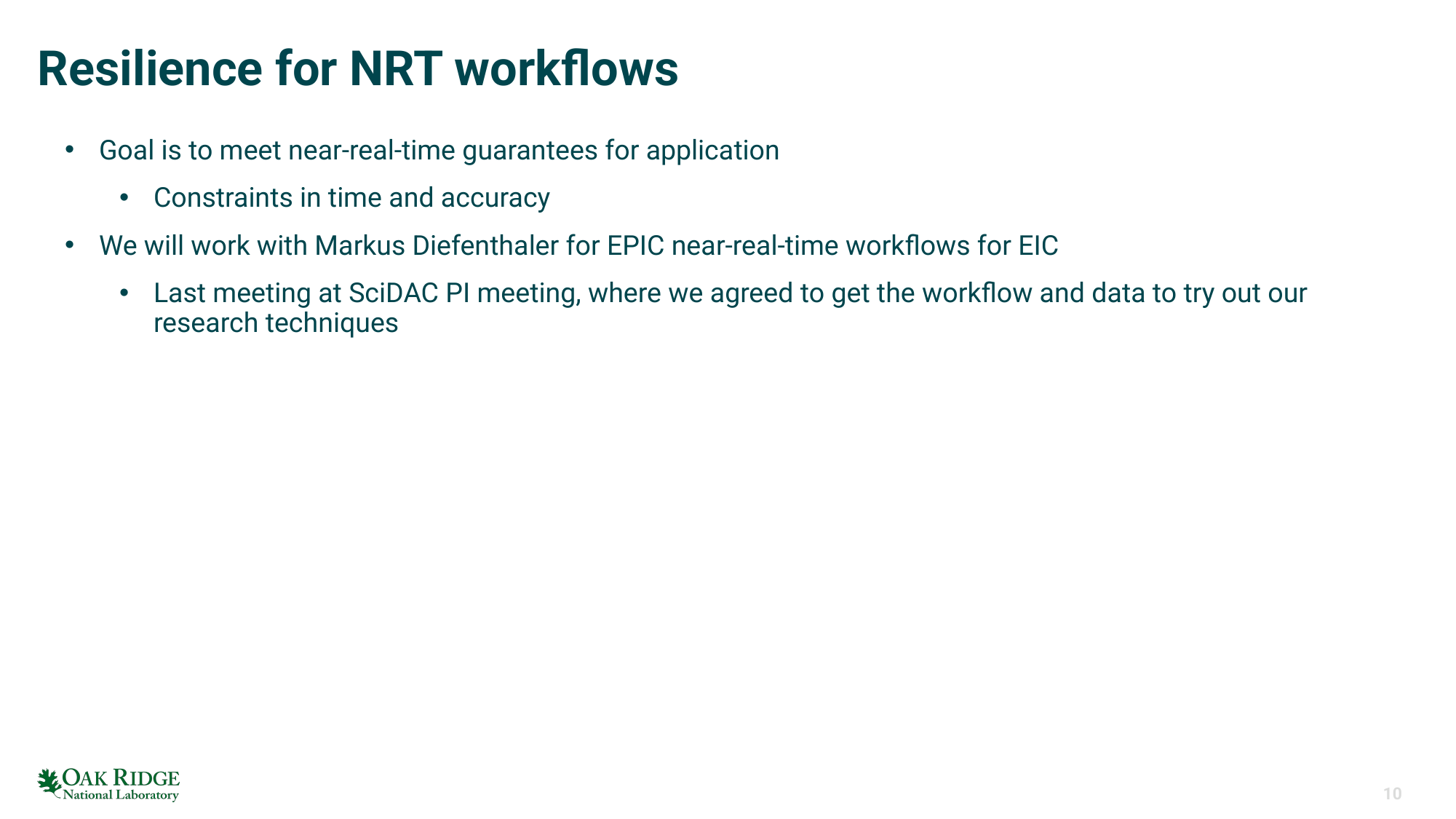

# Resilience for NRT workflows
Goal is to meet near-real-time guarantees for application
Constraints in time and accuracy
We will work with Markus Diefenthaler for EPIC near-real-time workflows for EIC
Last meeting at SciDAC PI meeting, where we agreed to get the workflow and data to try out our research techniques